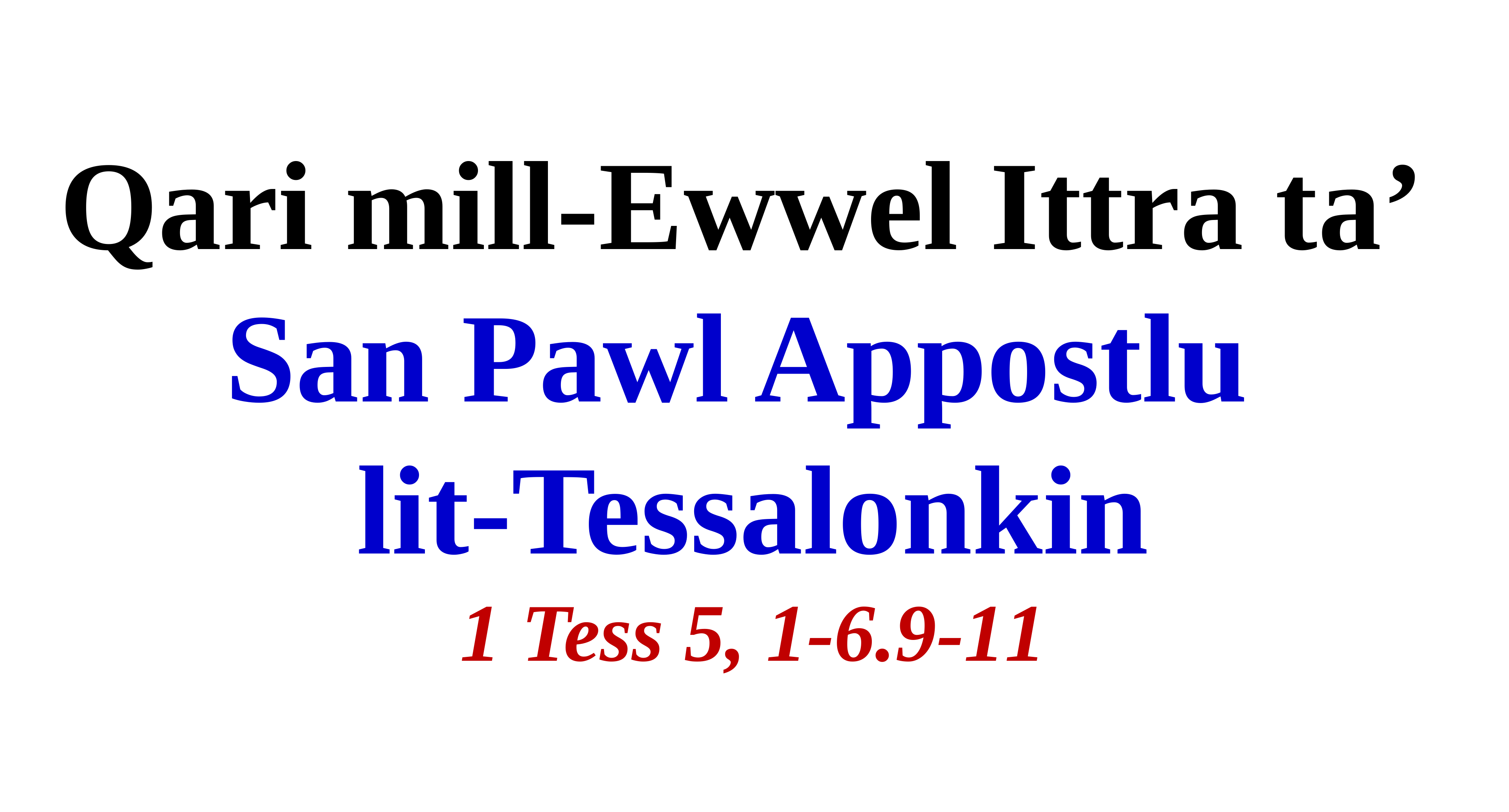

# Qari mill-Ewwel Ittra ta’ San Pawl Appostlu lit-Tessalonkin 1 Tess 5, 1-6.9-11